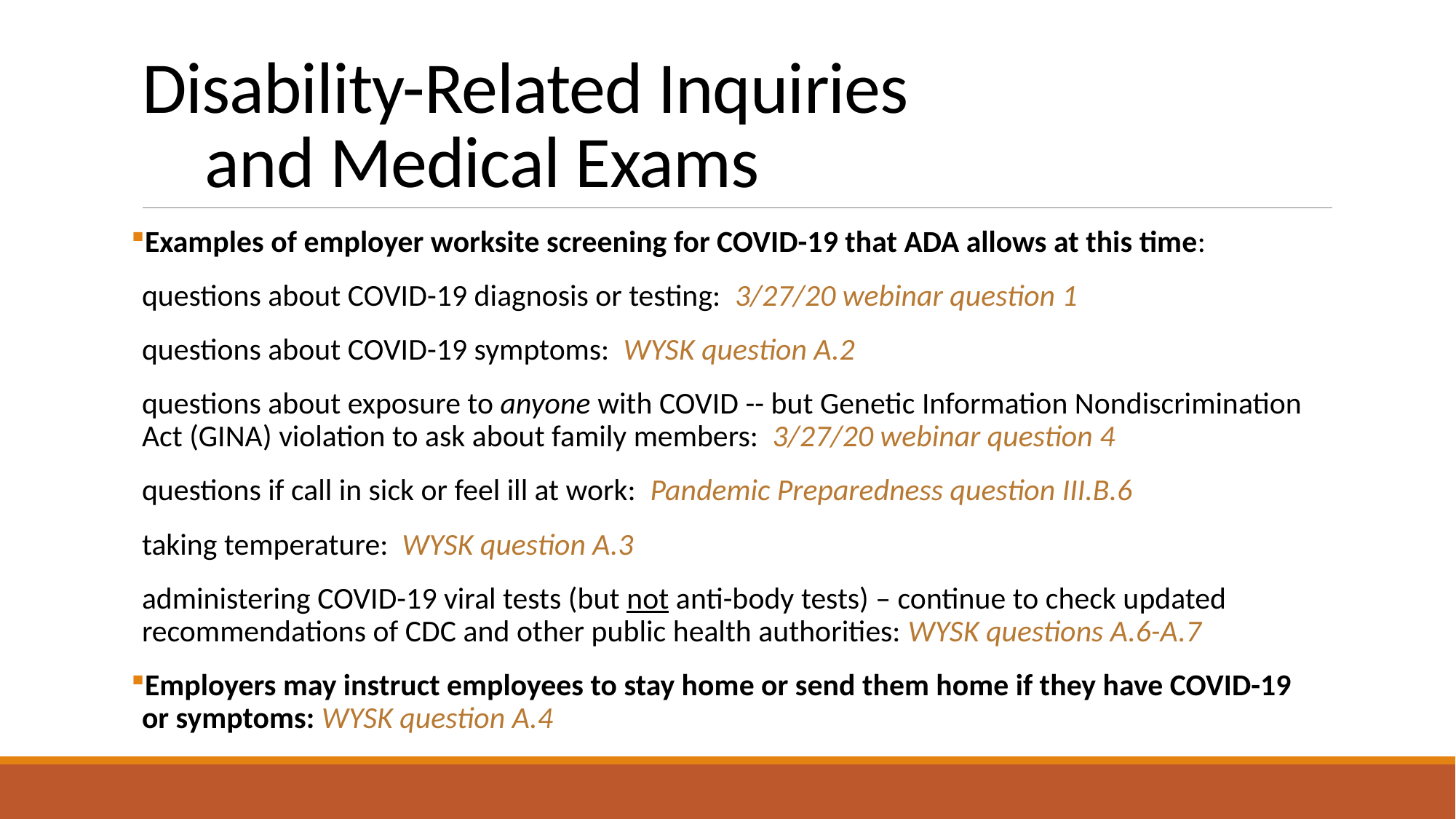

# Disability-Related Inquiries and Medical Exams
Examples of employer worksite screening for COVID-19 that ADA allows at this time:
questions about COVID-19 diagnosis or testing:  3/27/20 webinar question 1
questions about COVID-19 symptoms:  WYSK question A.2
questions about exposure to anyone with COVID -- but Genetic Information Nondiscrimination Act (GINA) violation to ask about family members:  3/27/20 webinar question 4
questions if call in sick or feel ill at work:  Pandemic Preparedness question III.B.6
taking temperature:  WYSK question A.3
administering COVID-19 viral tests (but not anti-body tests) – continue to check updated recommendations of CDC and other public health authorities: WYSK questions A.6-A.7
Employers may instruct employees to stay home or send them home if they have COVID-19    or symptoms: WYSK question A.4